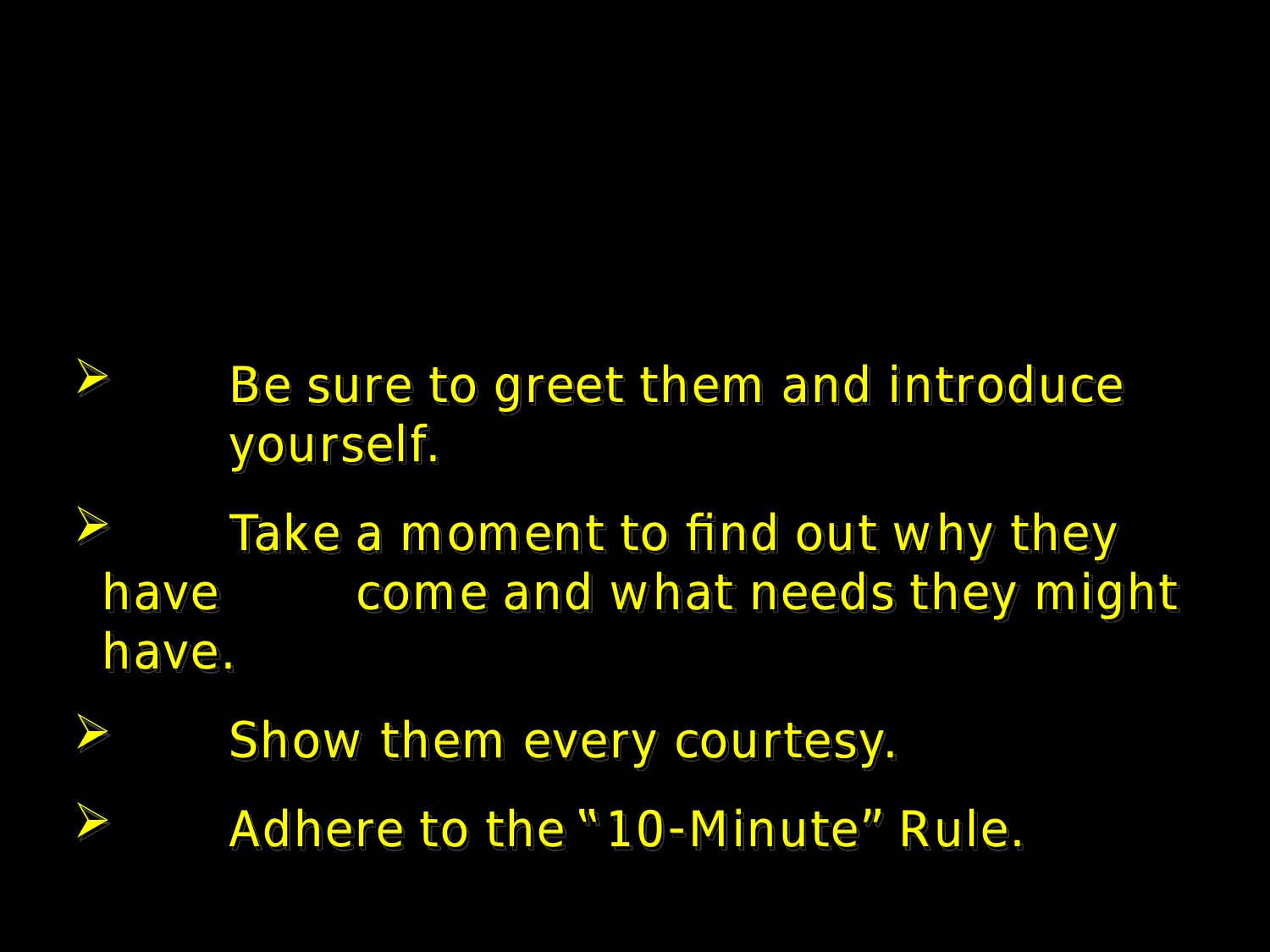

To Welcome Guests:
 	Be sure to greet them and introduce 	yourself.
 	Take a moment to find out why they have 	come and what needs they might have.
 	Show them every courtesy.
 	Adhere to the “10-Minute” Rule.